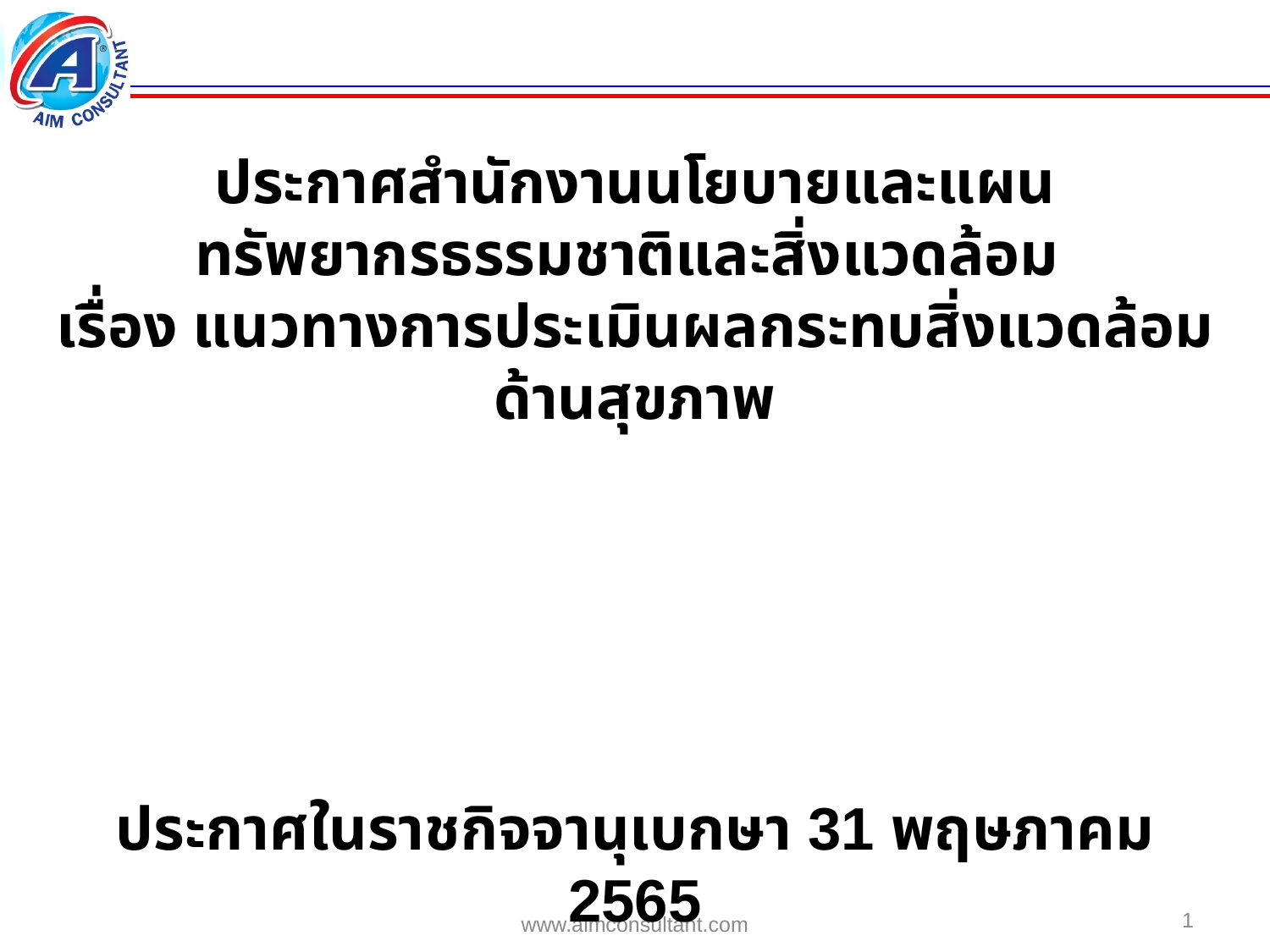

ประกาศสำนักงานนโยบายและแผนทรัพยากรธรรมชาติและสิ่งแวดล้อม
เรื่อง แนวทางการประเมินผลกระทบสิ่งแวดล้อมด้านสุขภาพ

ประกาศในราชกิจจานุเบกษา 31 พฤษภาคม 2565

1
www.aimconsultant.com